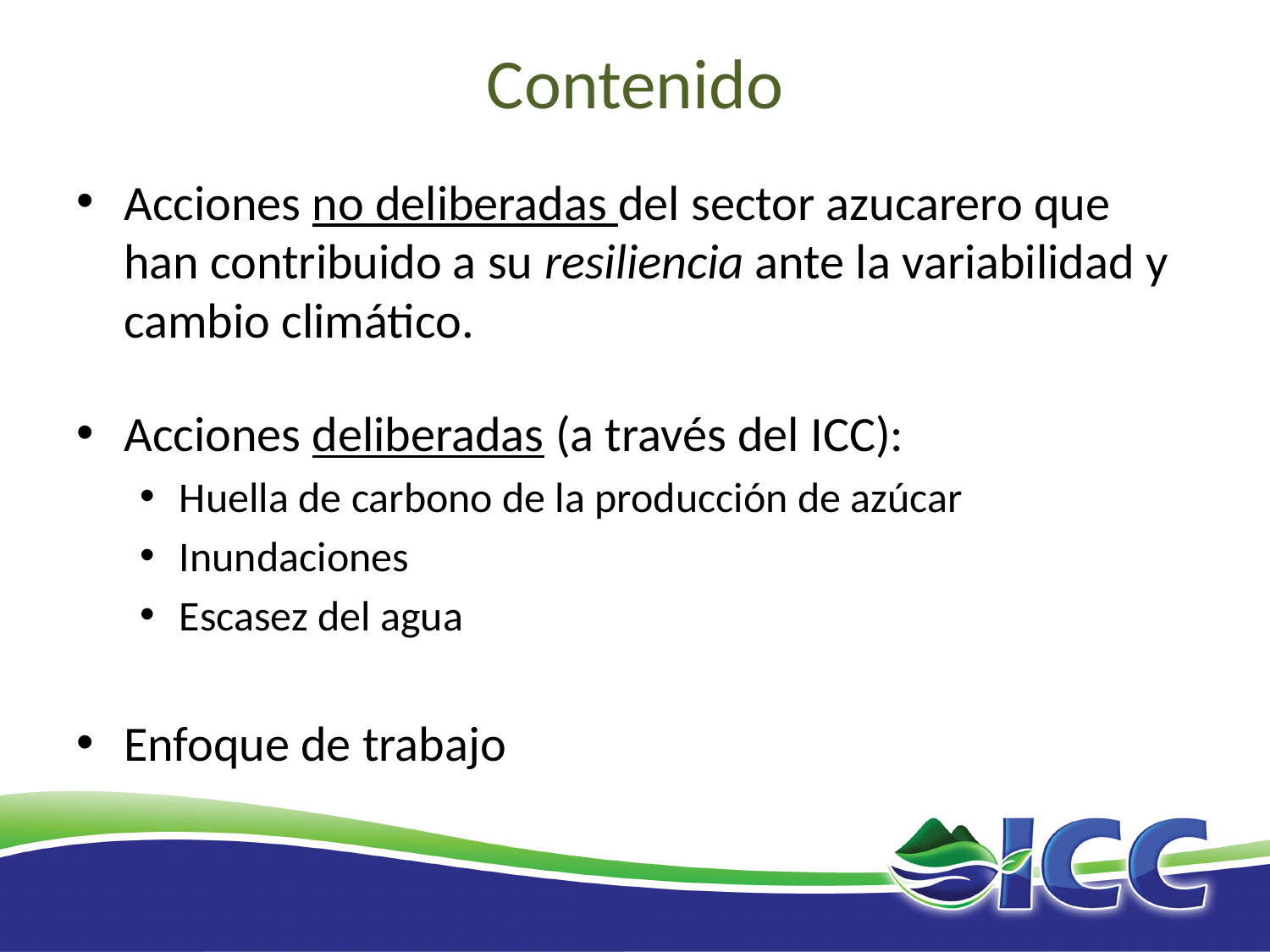

# Contenido
Acciones no deliberadas del sector azucarero que han contribuido a su resiliencia ante la variabilidad y cambio climático.

Acciones deliberadas (a través del ICC):
Huella de carbono de la producción de azúcar
Inundaciones
Escasez del agua

Enfoque de trabajo